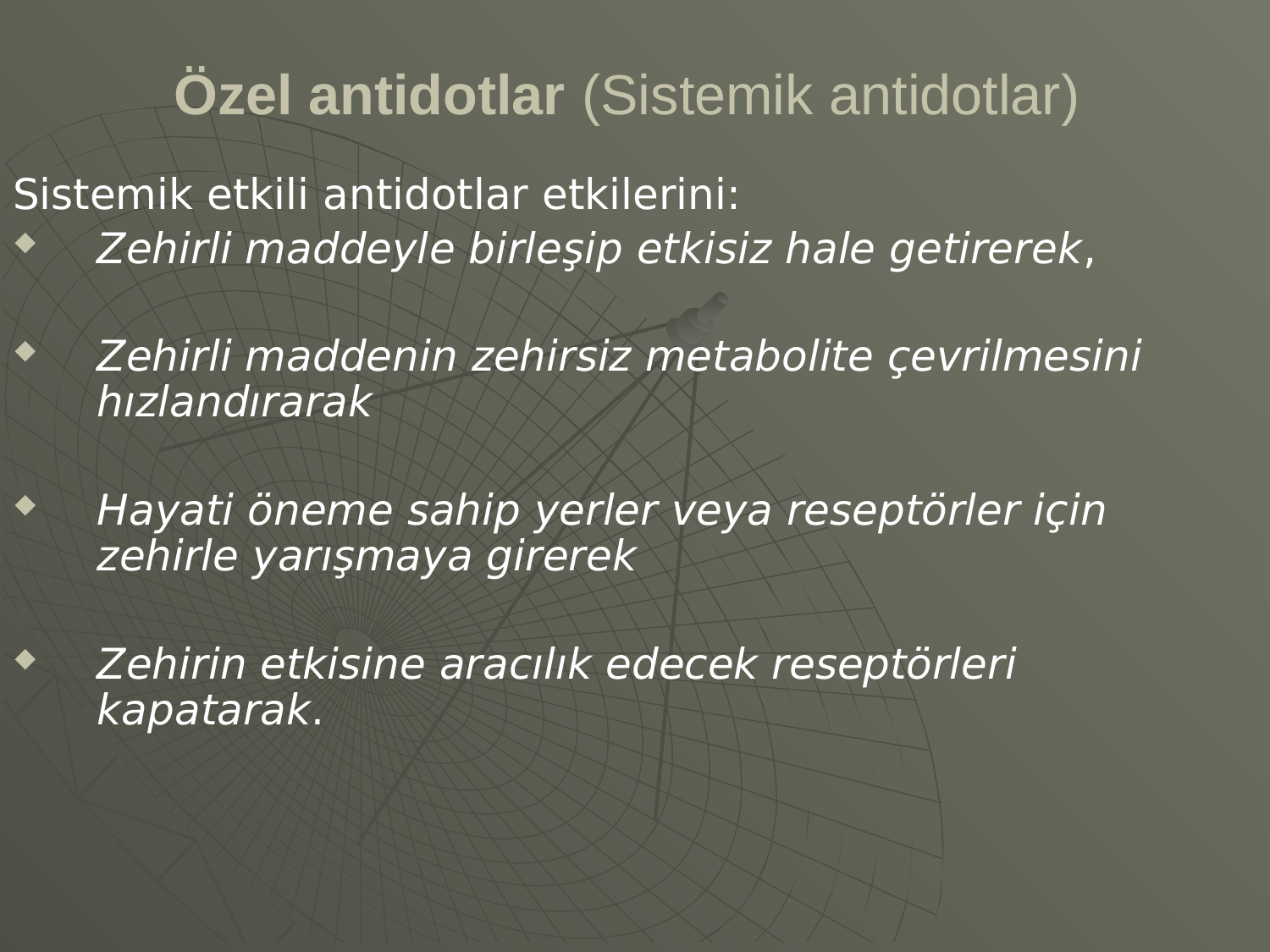

# Özel antidotlar (Sistemik antidotlar)
Sistemik etkili antidotlar etkilerini:
Zehirli maddeyle birleşip etkisiz hale getirerek,

Zehirli maddenin zehirsiz metabolite çevrilmesini hızlandırarak

Hayati öneme sahip yerler veya reseptörler için zehirle yarışmaya girerek

Zehirin etkisine aracılık edecek reseptörleri kapatarak.